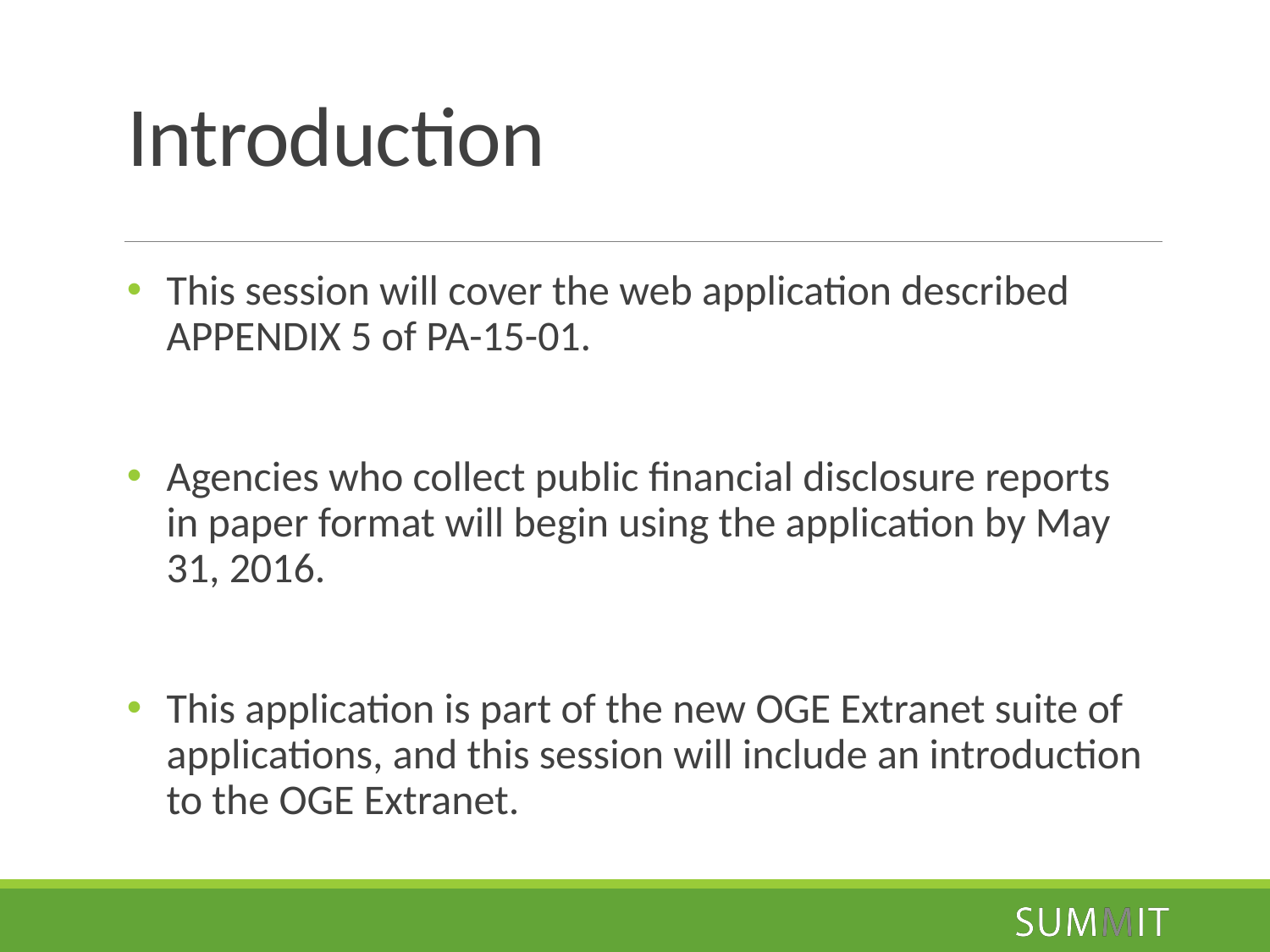

# Introduction
This session will cover the web application described APPENDIX 5 of PA-15-01.

Agencies who collect public financial disclosure reports in paper format will begin using the application by May 31, 2016.

This application is part of the new OGE Extranet suite of applications, and this session will include an introduction to the OGE Extranet.